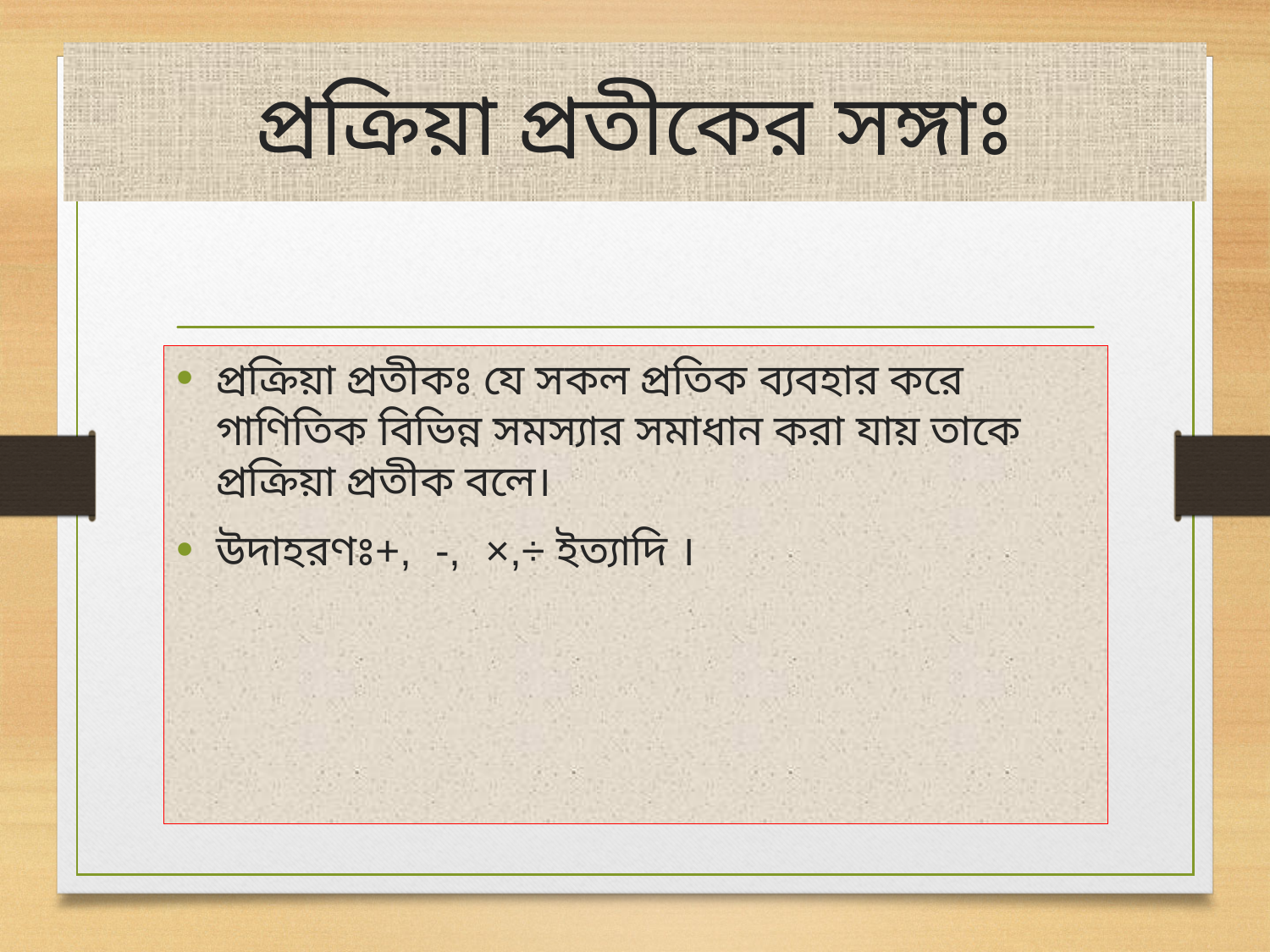

# প্রক্রিয়া প্রতীকের সঙ্গাঃ
প্রক্রিয়া প্রতীকঃ যে সকল প্রতিক ব্যবহার করে গাণিতিক বিভিন্ন সমস্যার সমাধান করা যায় তাকে প্রক্রিয়া প্রতীক বলে।
উদাহরণঃ+,  -,  ×,÷ ইত্যাদি ।